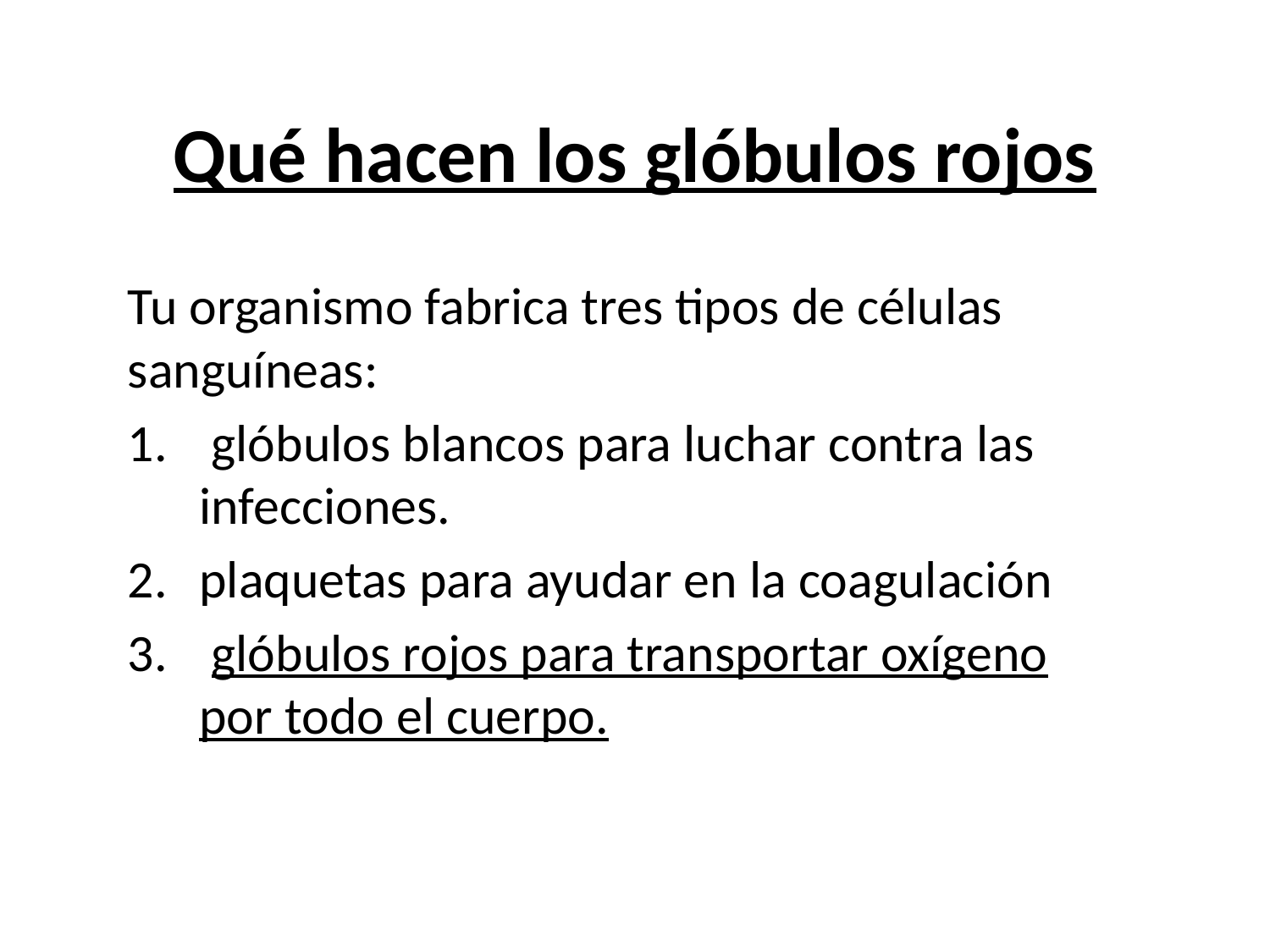

# Qué hacen los glóbulos rojos
Tu organismo fabrica tres tipos de células sanguíneas:
 glóbulos blancos para luchar contra las infecciones.
plaquetas para ayudar en la coagulación
 glóbulos rojos para transportar oxígeno por todo el cuerpo.